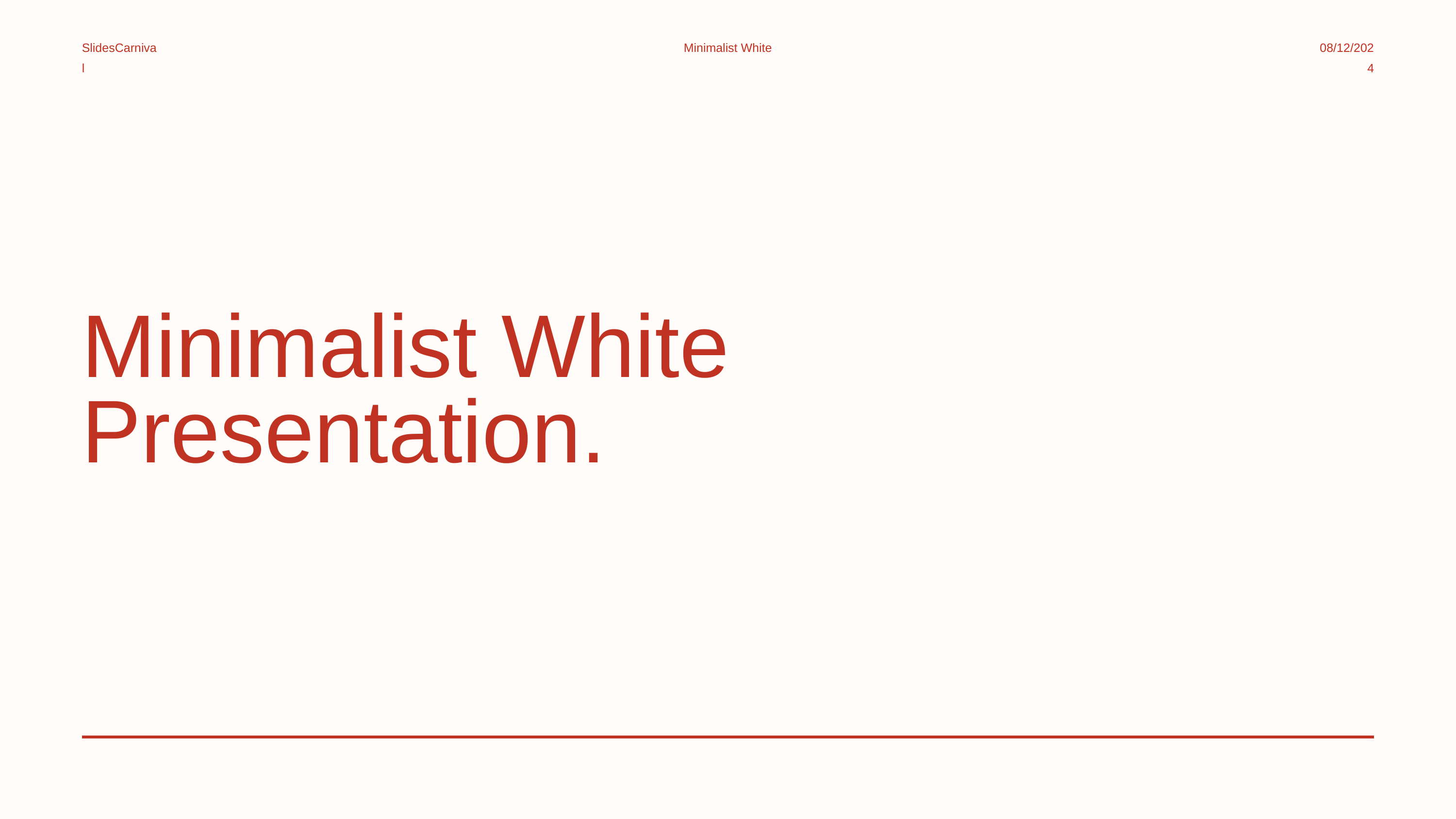

SlidesCarnival
Minimalist White
08/12/2024
Minimalist White
Presentation.